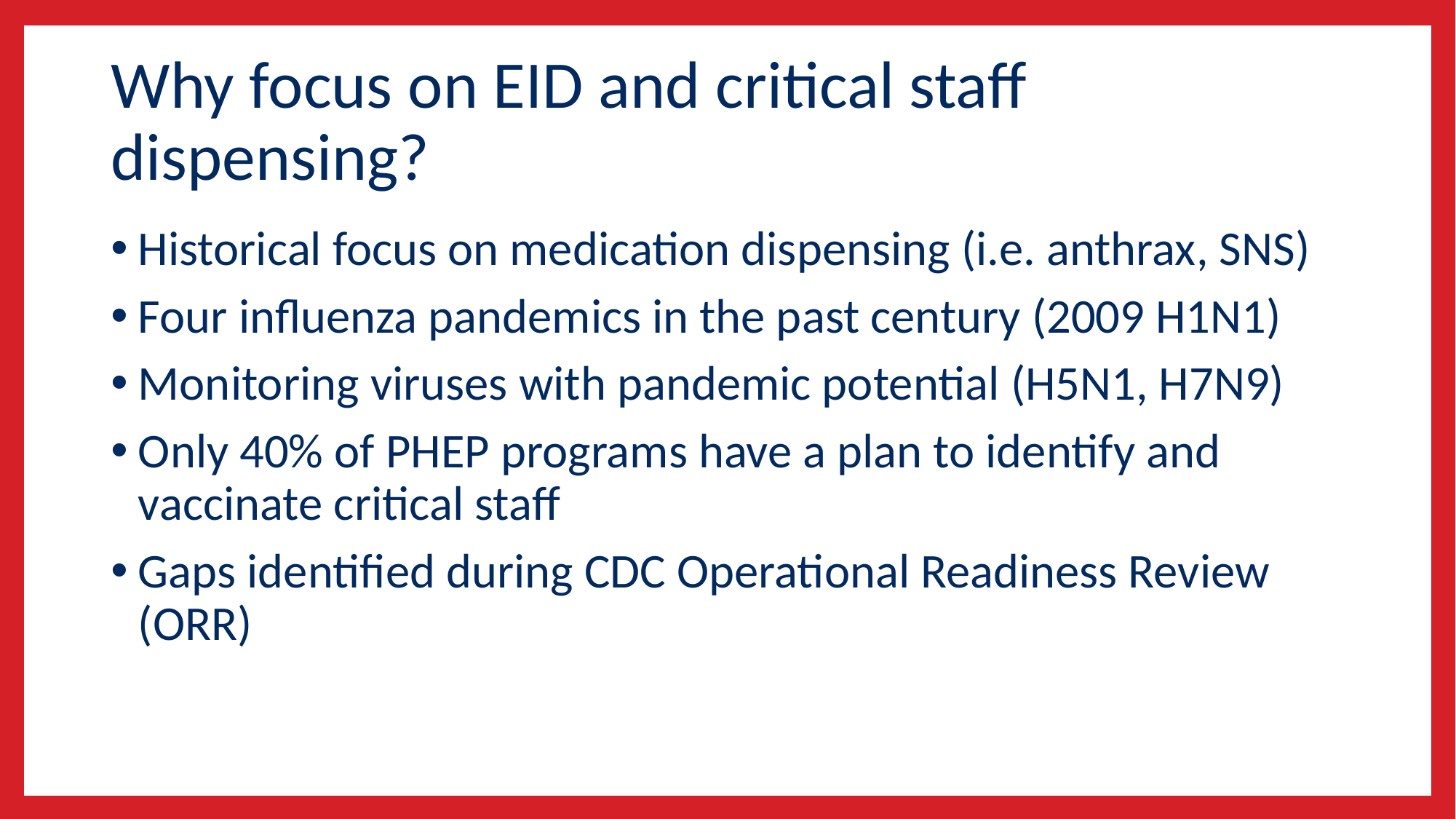

# Why focus on EID and critical staff dispensing?
Historical focus on medication dispensing (i.e. anthrax, SNS)
Four influenza pandemics in the past century (2009 H1N1)
Monitoring viruses with pandemic potential (H5N1, H7N9)
Only 40% of PHEP programs have a plan to identify and vaccinate critical staff
Gaps identified during CDC Operational Readiness Review (ORR)